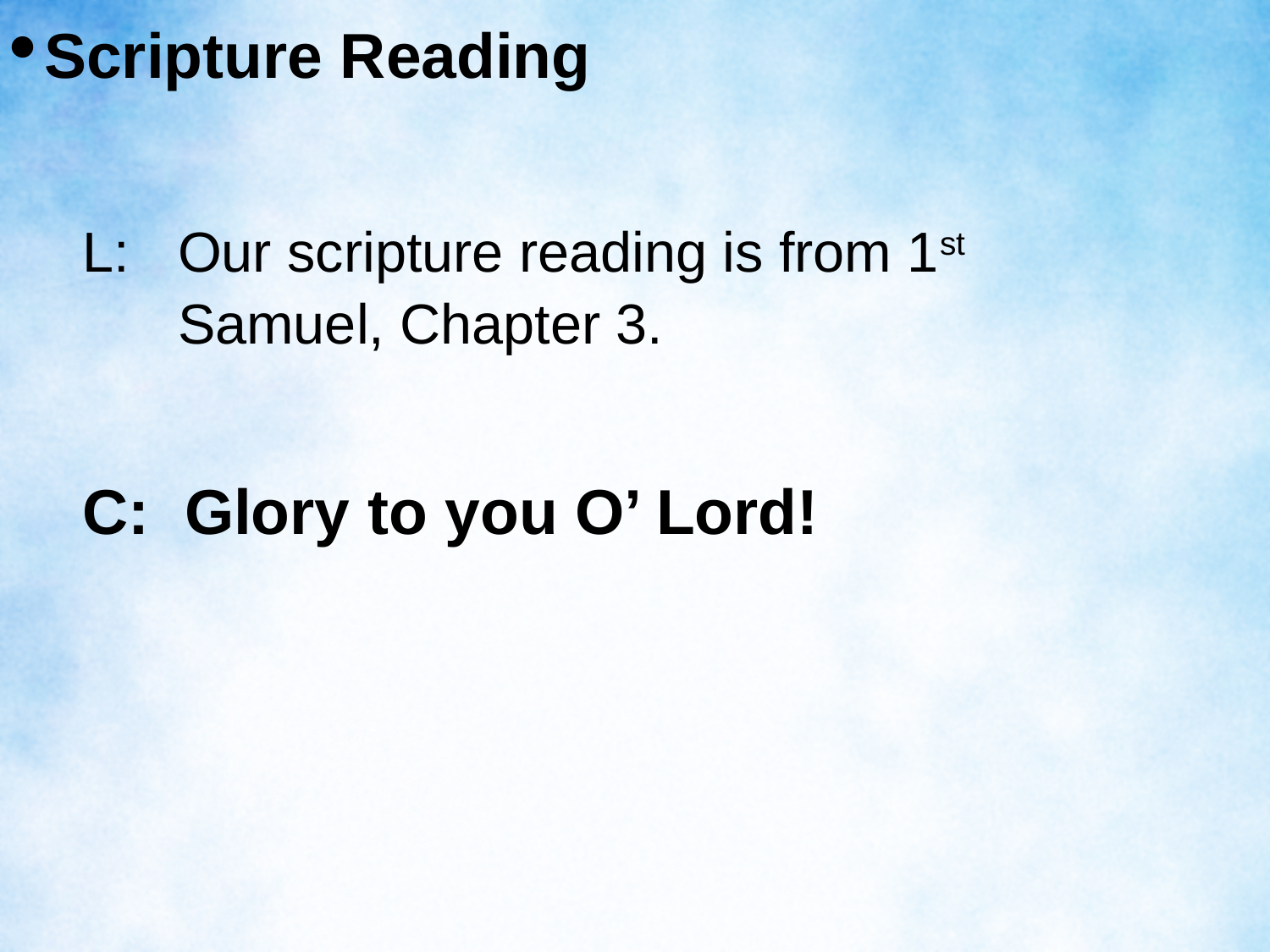

Scripture Reading
L:	Our scripture reading is from 1st Samuel, Chapter 3.

C:  Glory to you O’ Lord!